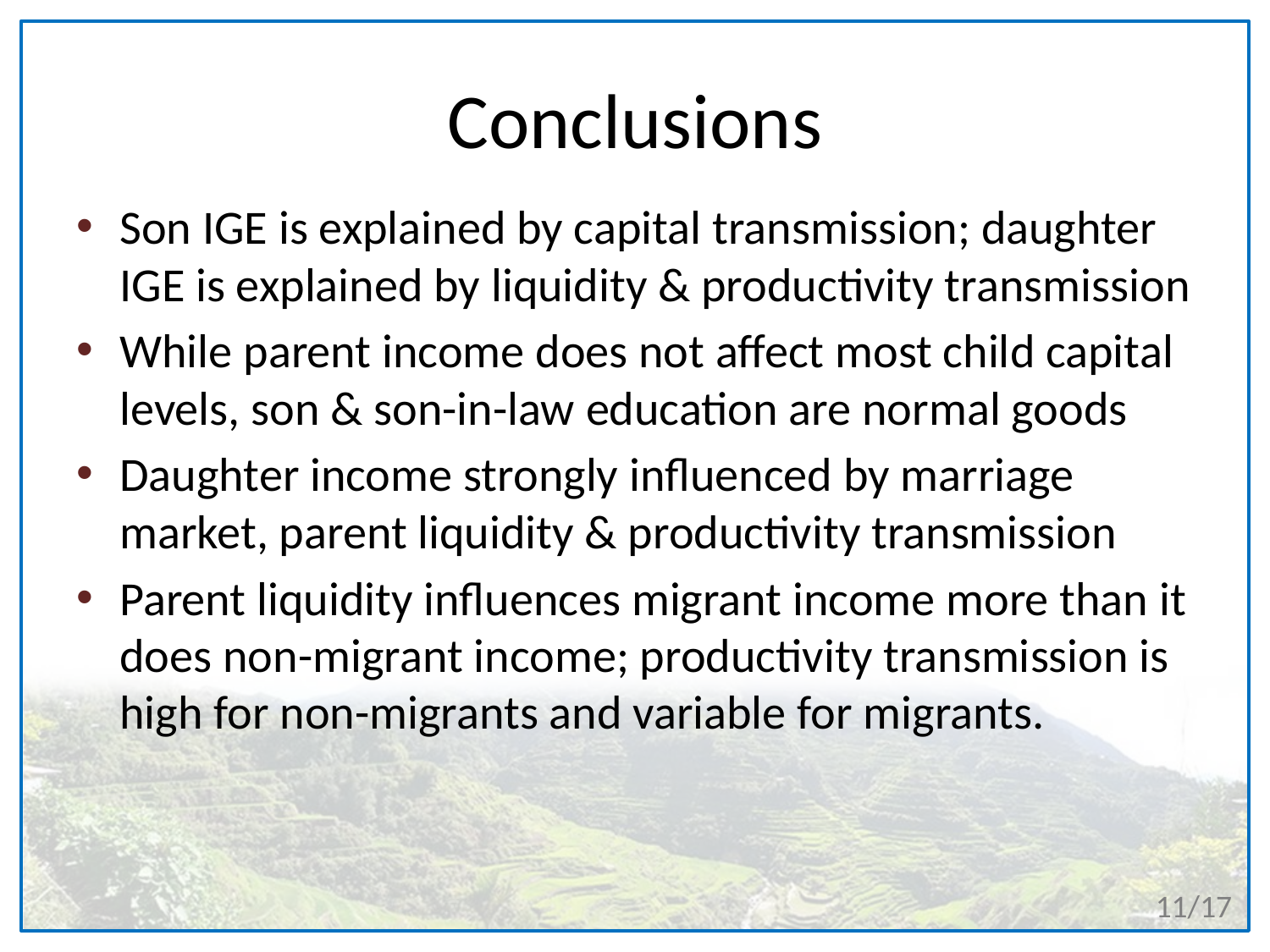

# Conclusions
Son IGE is explained by capital transmission; daughter IGE is explained by liquidity & productivity transmission
While parent income does not affect most child capital levels, son & son-in-law education are normal goods
Daughter income strongly influenced by marriage market, parent liquidity & productivity transmission
Parent liquidity influences migrant income more than it does non-migrant income; productivity transmission is high for non-migrants and variable for migrants.

11/17